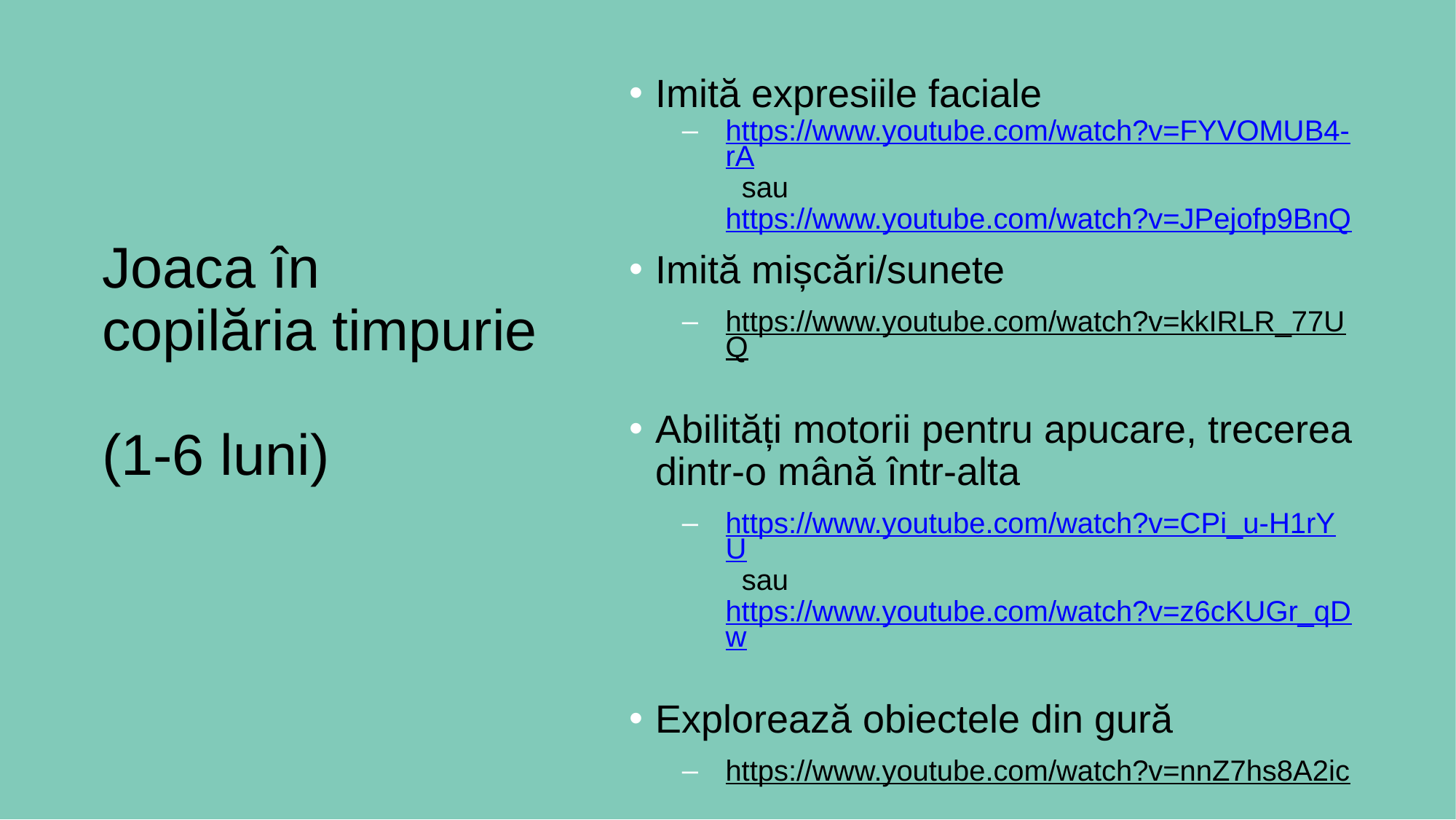

# Joaca în copilăria timpurie (1-6 luni)
Imită expresiile faciale
https://www.youtube.com/watch?v=FYVOMUB4-rA  sau https://www.youtube.com/watch?v=JPejofp9BnQ
Imită mișcări/sunete
https://www.youtube.com/watch?v=kkIRLR_77UQ
Abilități motorii pentru apucare, trecerea dintr-o mână într-alta
https://www.youtube.com/watch?v=CPi_u-H1rYU  sau  https://www.youtube.com/watch?v=z6cKUGr_qDw
Explorează obiectele din gură
https://www.youtube.com/watch?v=nnZ7hs8A2ic